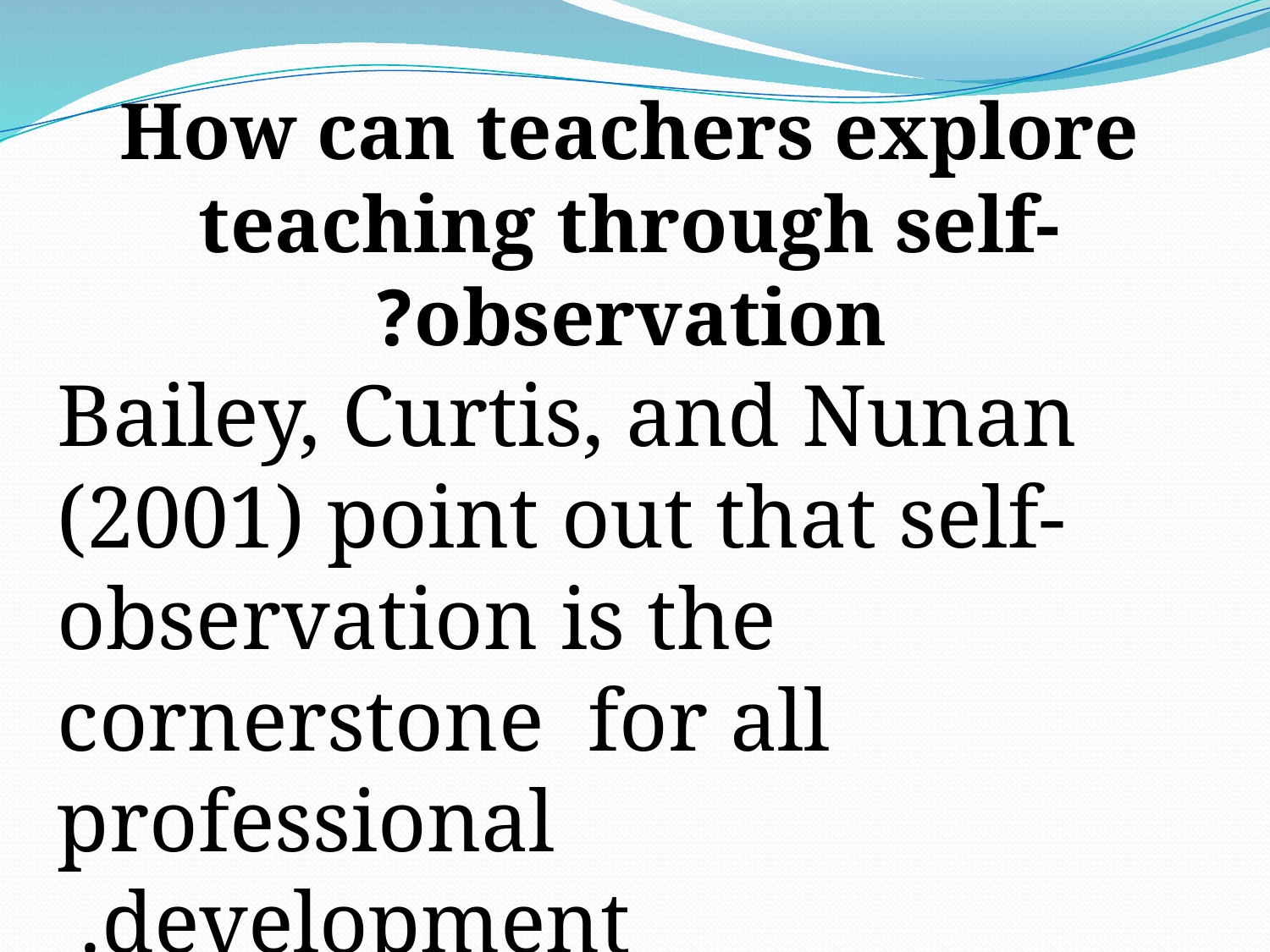

How can teachers explore teaching through self-observation?
Bailey, Curtis, and Nunan (2001) point out that self-observation is the cornerstone  for all professional
development.